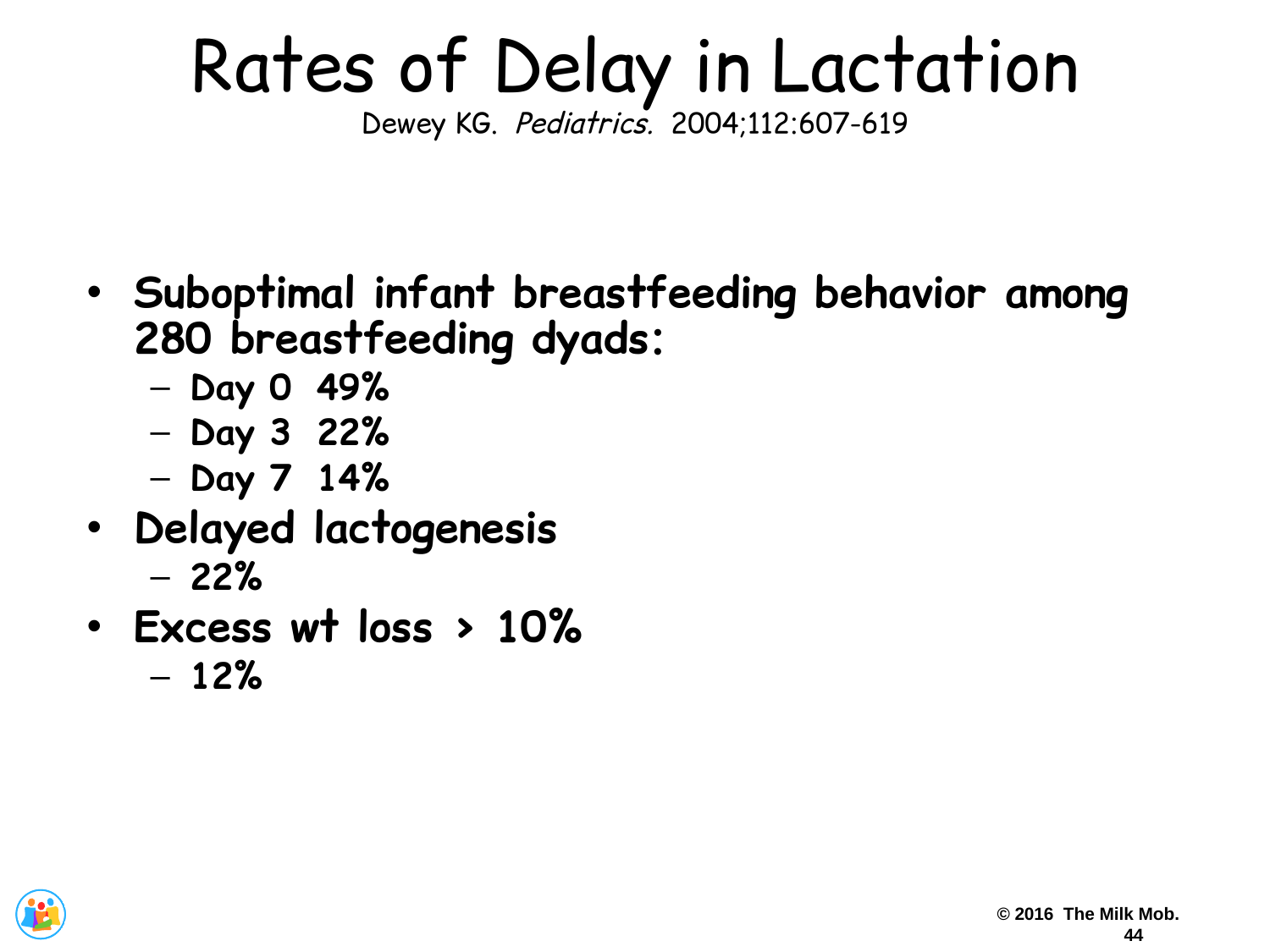

Rates of Delay in Lactation
Dewey KG.  Pediatrics.  2004;112:607-619
Suboptimal infant breastfeeding behavior among 280 breastfeeding dyads:
Day 0	49%
Day 3	22%
Day 7	14%
Delayed lactogenesis
22%
Excess wt loss > 10%
12%